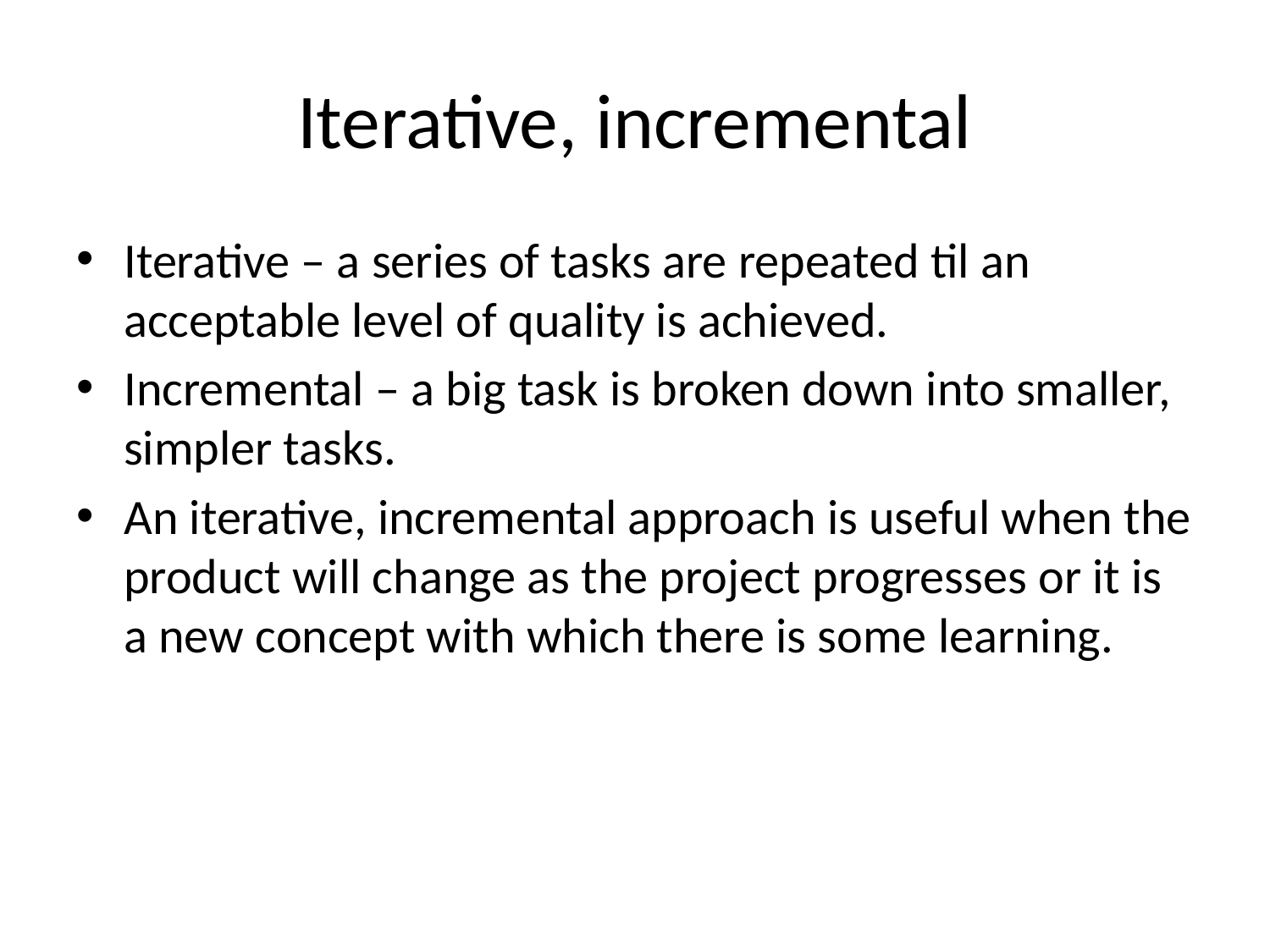

# Iterative, incremental
Iterative – a series of tasks are repeated til an acceptable level of quality is achieved.
Incremental – a big task is broken down into smaller, simpler tasks.
An iterative, incremental approach is useful when the product will change as the project progresses or it is a new concept with which there is some learning.